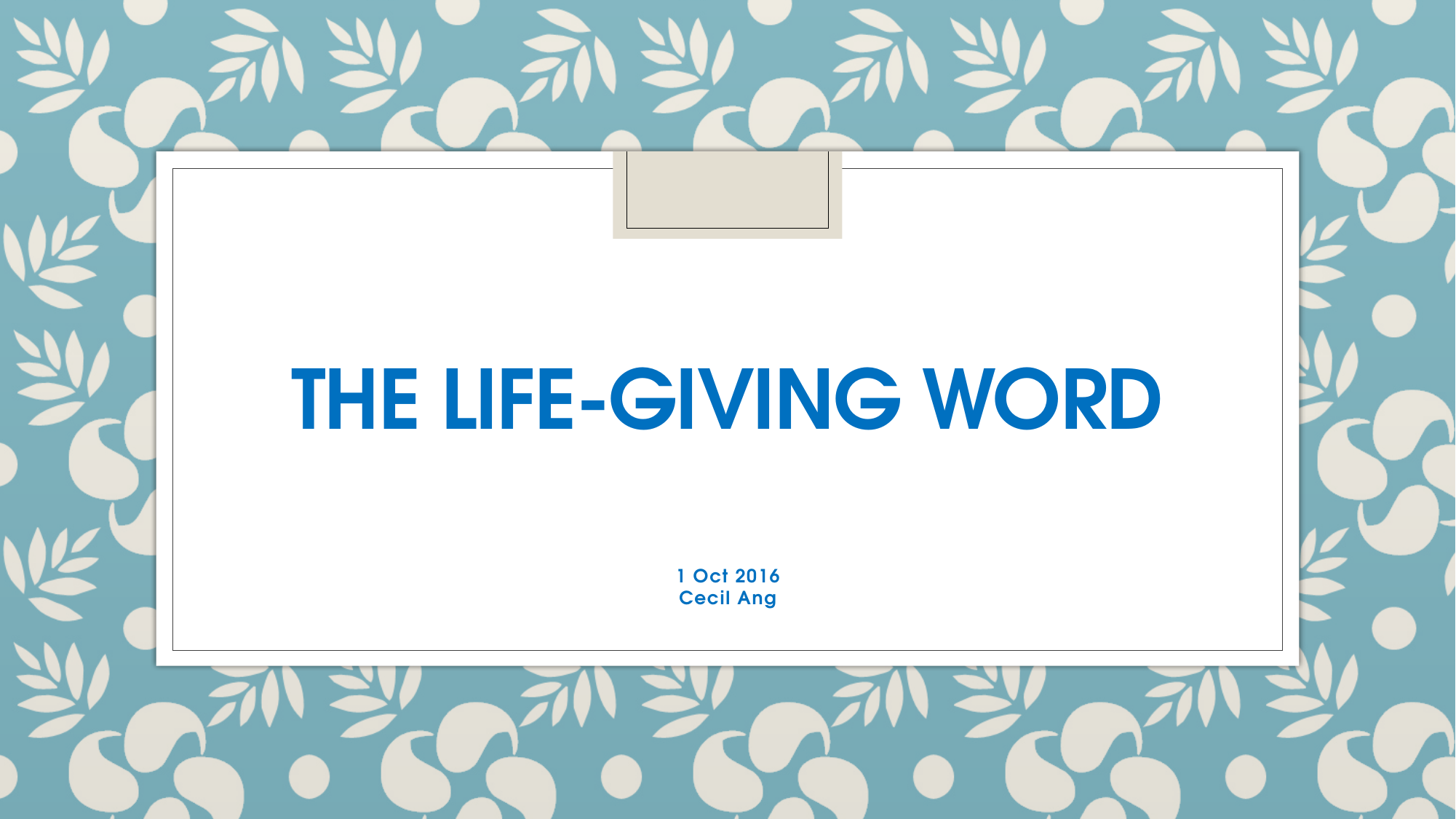

# The Life-giving Word
1 Oct 2016
Cecil Ang